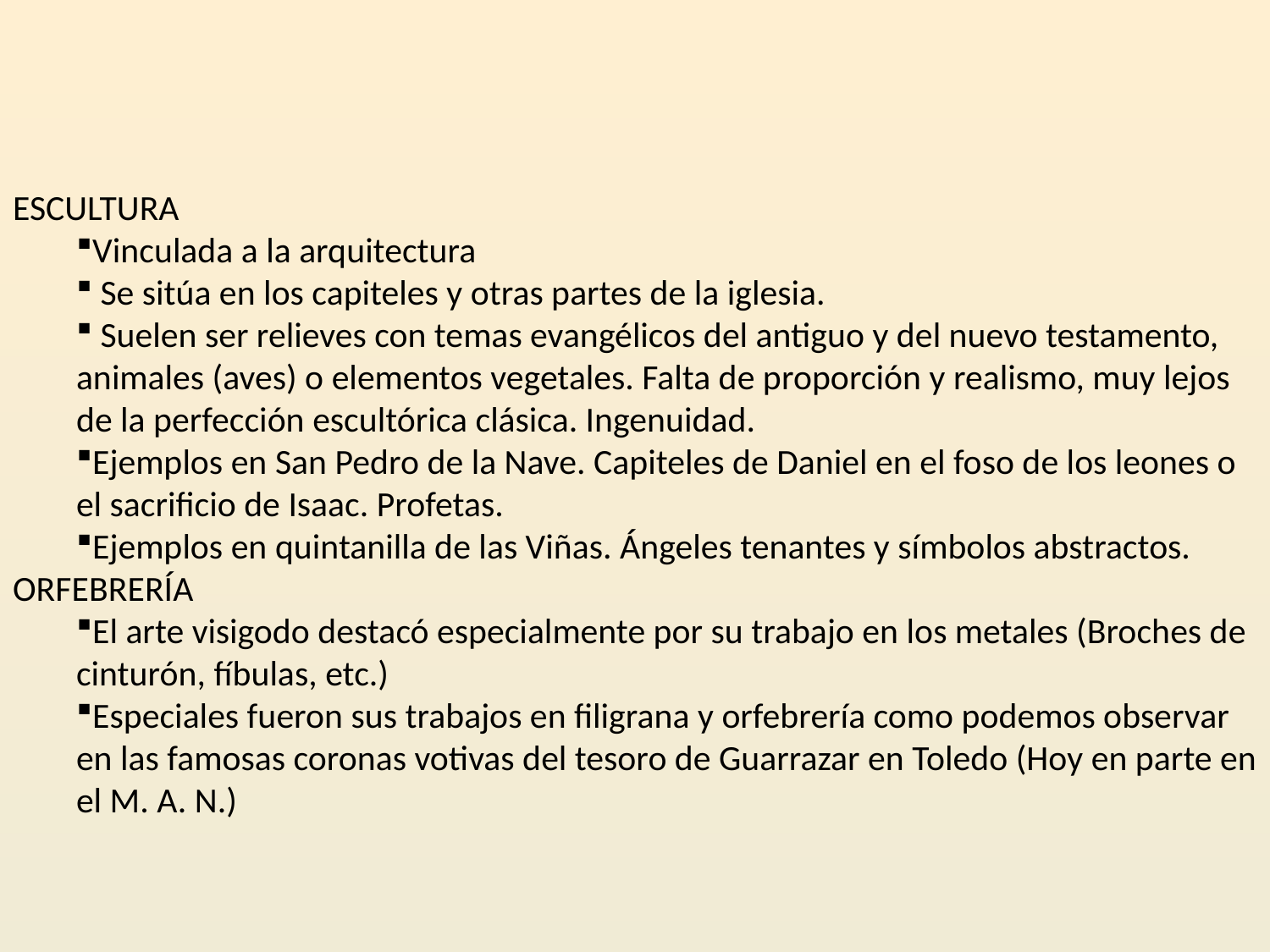

ESCULTURA
Vinculada a la arquitectura
 Se sitúa en los capiteles y otras partes de la iglesia.
 Suelen ser relieves con temas evangélicos del antiguo y del nuevo testamento, animales (aves) o elementos vegetales. Falta de proporción y realismo, muy lejos de la perfección escultórica clásica. Ingenuidad.
Ejemplos en San Pedro de la Nave. Capiteles de Daniel en el foso de los leones o el sacrificio de Isaac. Profetas.
Ejemplos en quintanilla de las Viñas. Ángeles tenantes y símbolos abstractos.
ORFEBRERÍA
El arte visigodo destacó especialmente por su trabajo en los metales (Broches de cinturón, fíbulas, etc.)
Especiales fueron sus trabajos en filigrana y orfebrería como podemos observar en las famosas coronas votivas del tesoro de Guarrazar en Toledo (Hoy en parte en el M. A. N.)